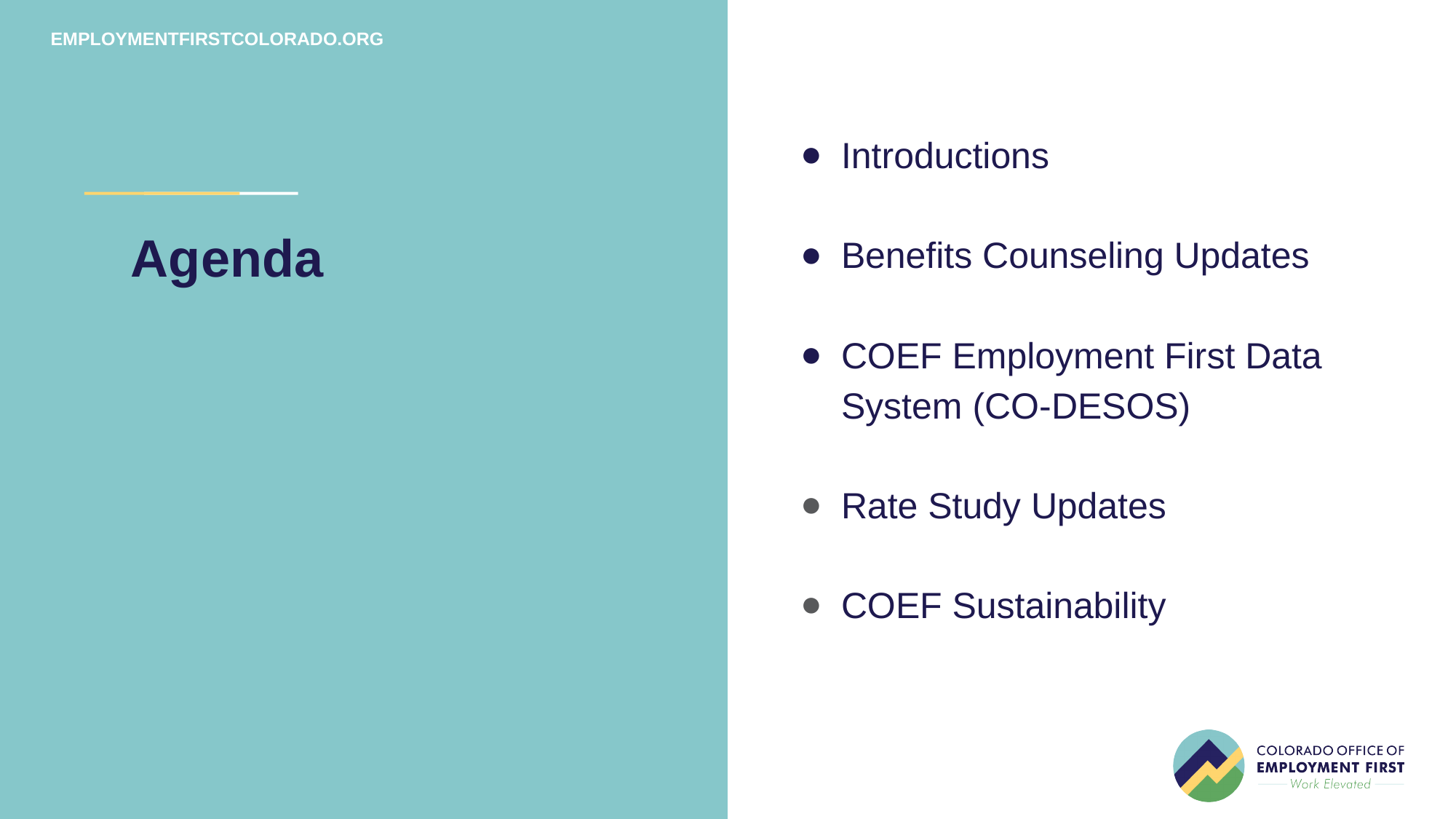

Introductions

Benefits Counseling Updates

COEF Employment First Data System (CO-DESOS)

Rate Study Updates

COEF Sustainability

# Agenda